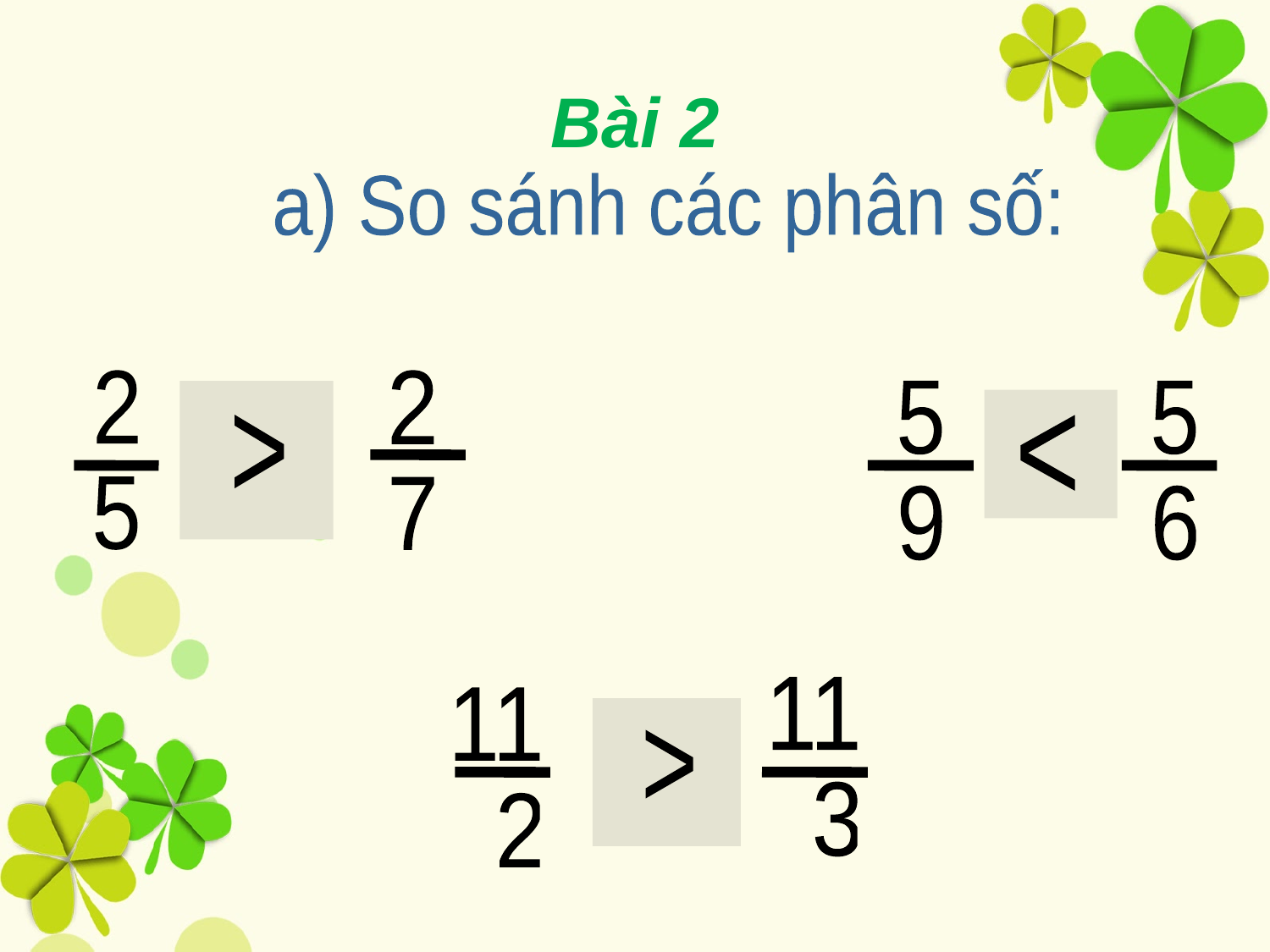

Bài 2
a) So sánh các phân số:
2
5
2
7

>
5
9
5
6

<

11
 3
11
 2

>